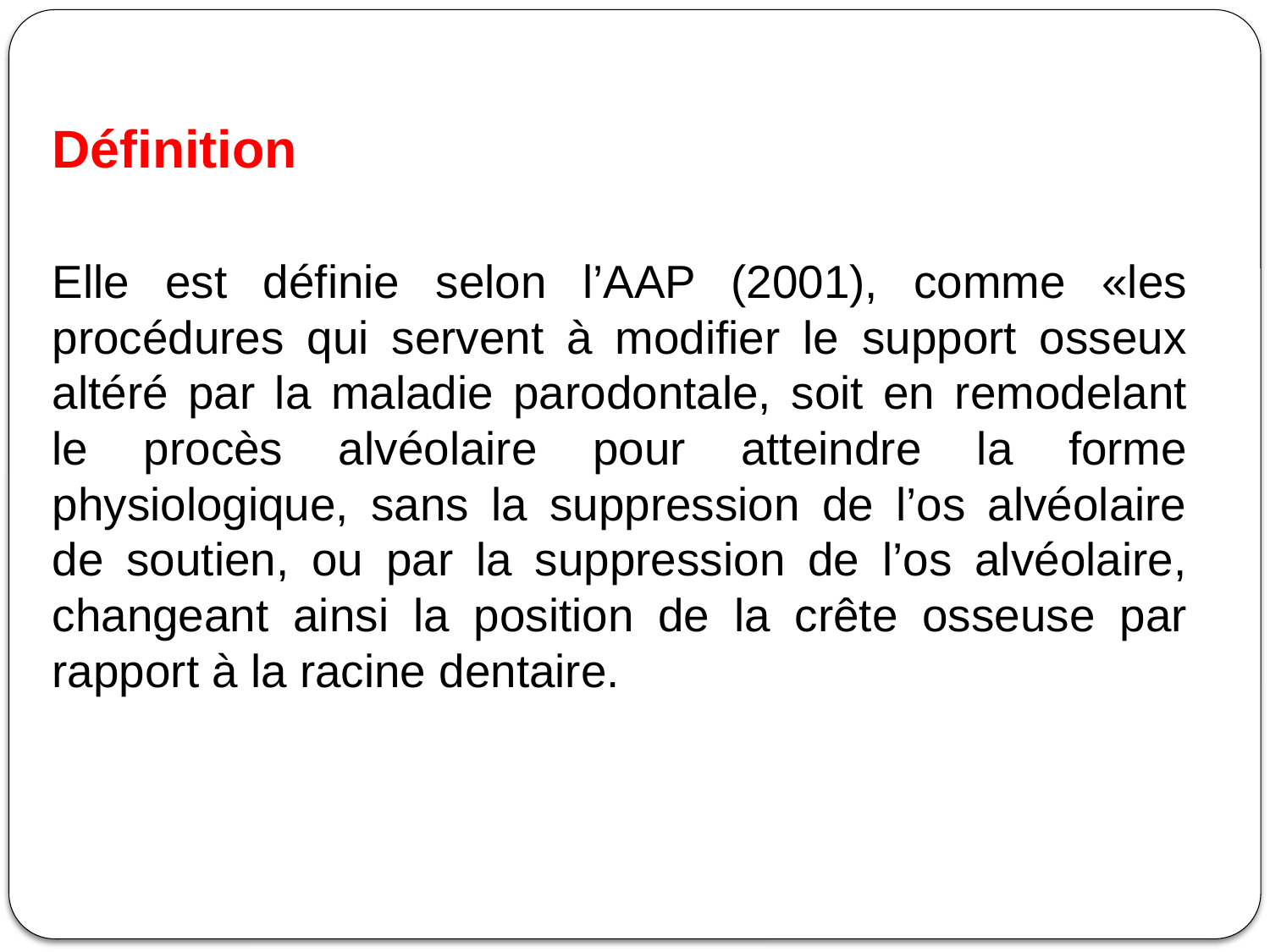

Définition

Elle est définie selon l’AAP (2001), comme «les procédures qui servent à modifier le support osseux altéré par la maladie parodontale, soit en remodelant le procès alvéolaire pour atteindre la forme physiologique, sans la suppression de l’os alvéolaire de soutien, ou par la suppression de l’os alvéolaire, changeant ainsi la position de la crête osseuse par rapport à la racine dentaire.